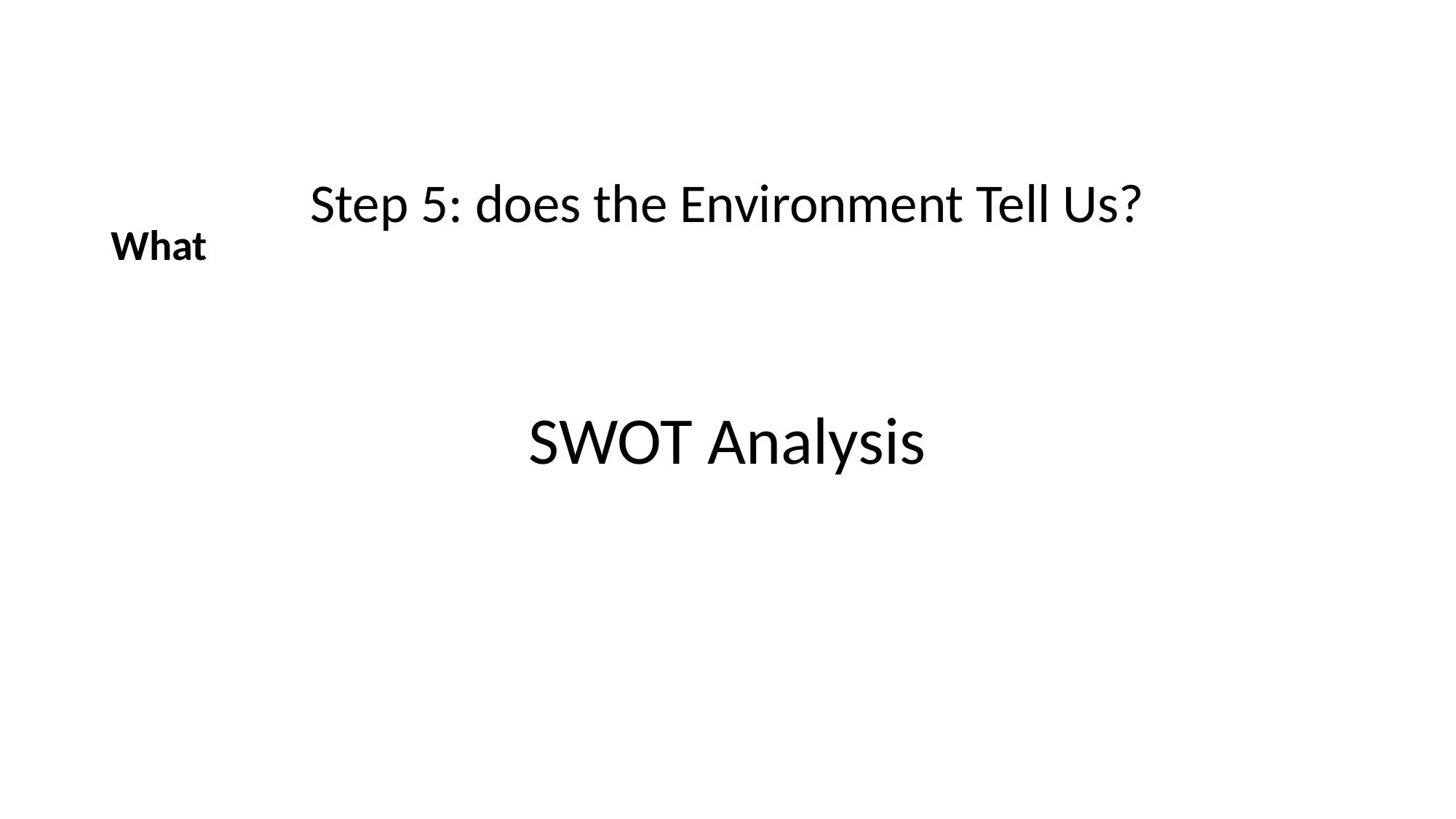

# Step 5: does the Environment Tell Us?
What

SWOT Analysis